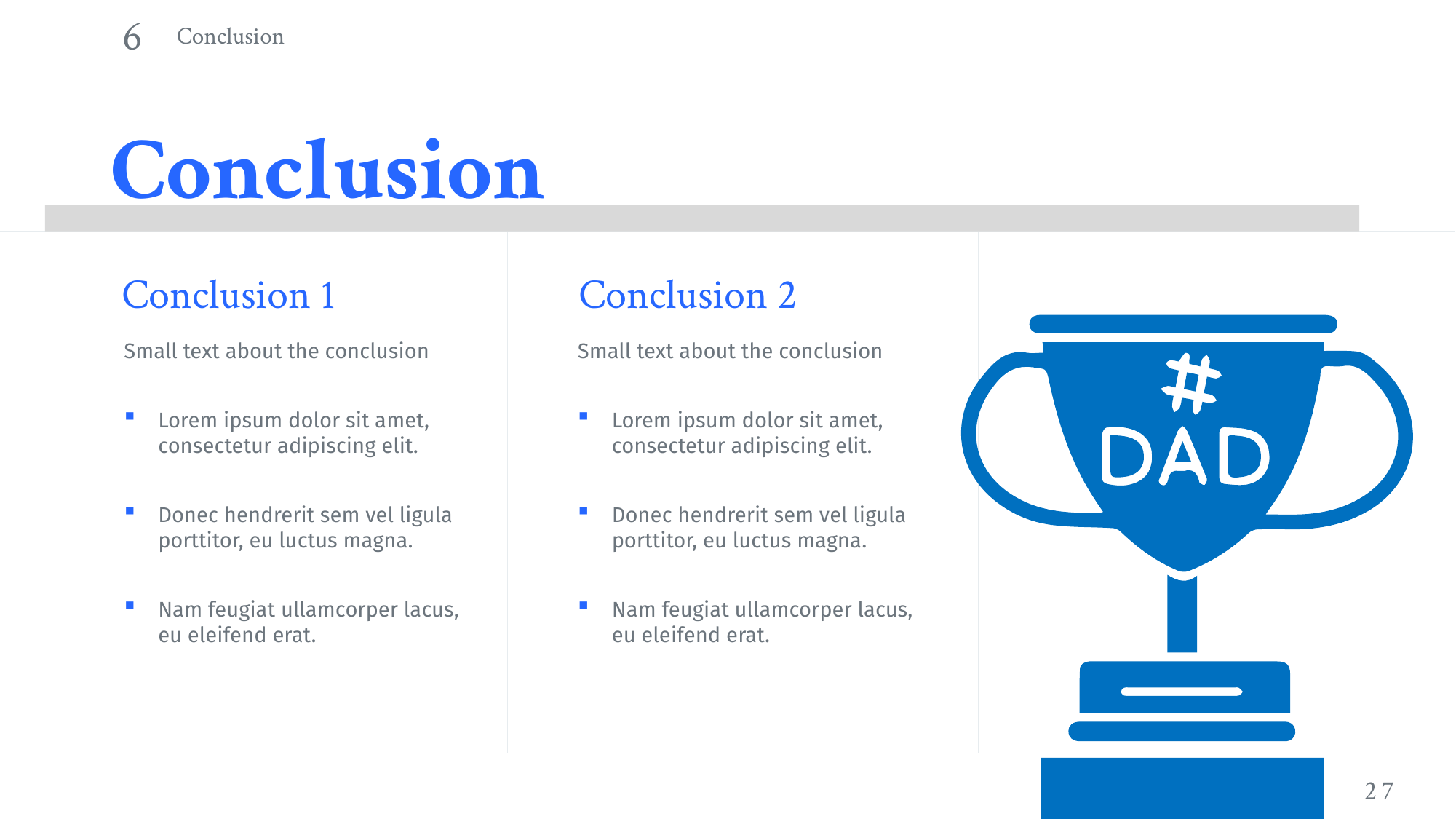

Conclusion
6
Conclusion

Conclusion 1
Conclusion 2

Small text about the conclusion

Lorem ipsum dolor sit amet, consectetur adipiscing elit.

Donec hendrerit sem vel ligula porttitor, eu luctus magna.

Nam feugiat ullamcorper lacus, eu eleifend erat.
Small text about the conclusion

Lorem ipsum dolor sit amet, consectetur adipiscing elit.

Donec hendrerit sem vel ligula porttitor, eu luctus magna.

Nam feugiat ullamcorper lacus, eu eleifend erat.